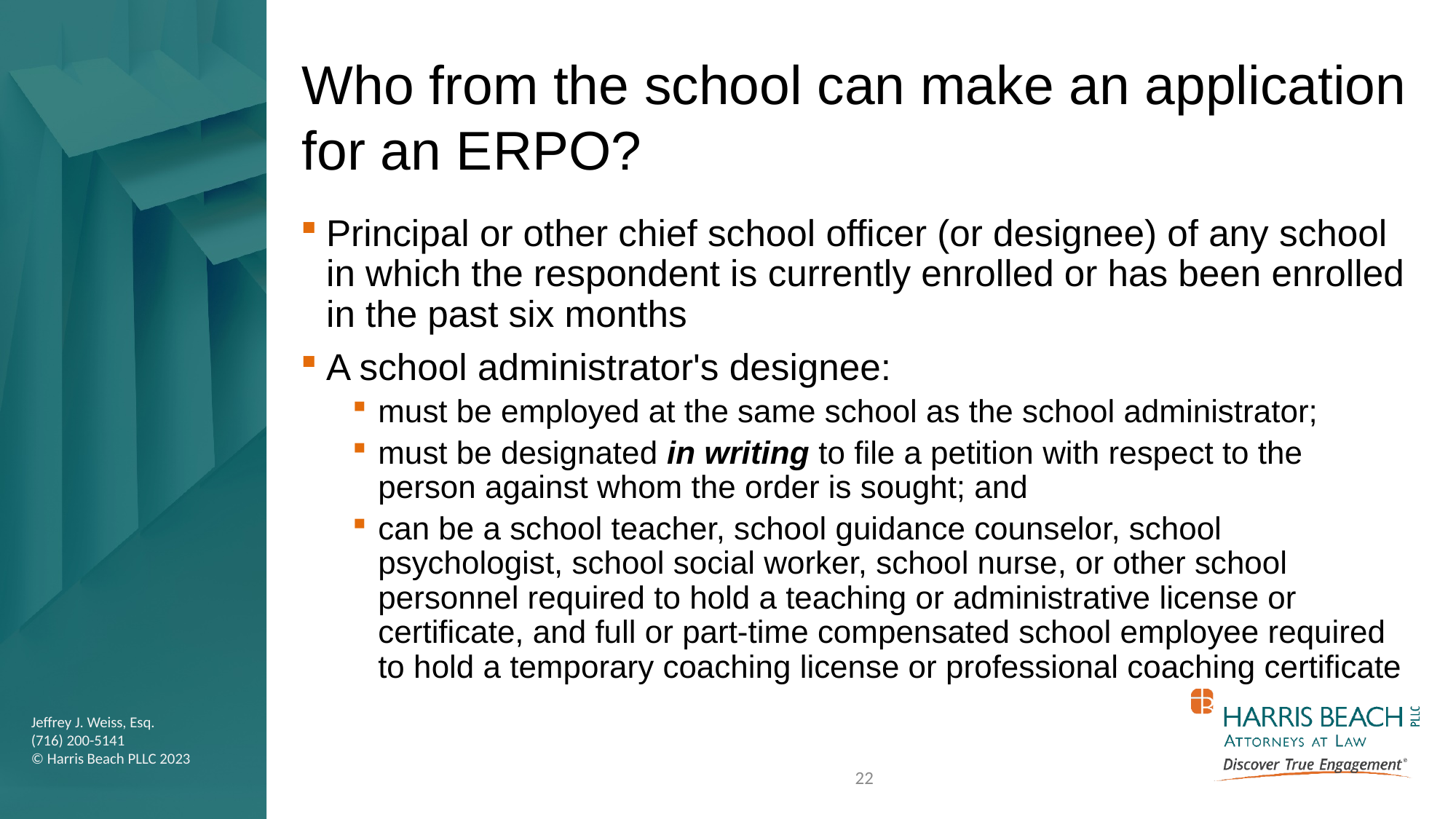

# Who from the school can make an application for an ERPO?
Principal or other chief school officer (or designee) of any school in which the respondent is currently enrolled or has been enrolled in the past six months
A school administrator's designee:
must be employed at the same school as the school administrator;
must be designated in writing to file a petition with respect to the person against whom the order is sought; and
can be a school teacher, school guidance counselor, school psychologist, school social worker, school nurse, or other school personnel required to hold a teaching or administrative license or certificate, and full or part-time compensated school employee required to hold a temporary coaching license or professional coaching certificate
22